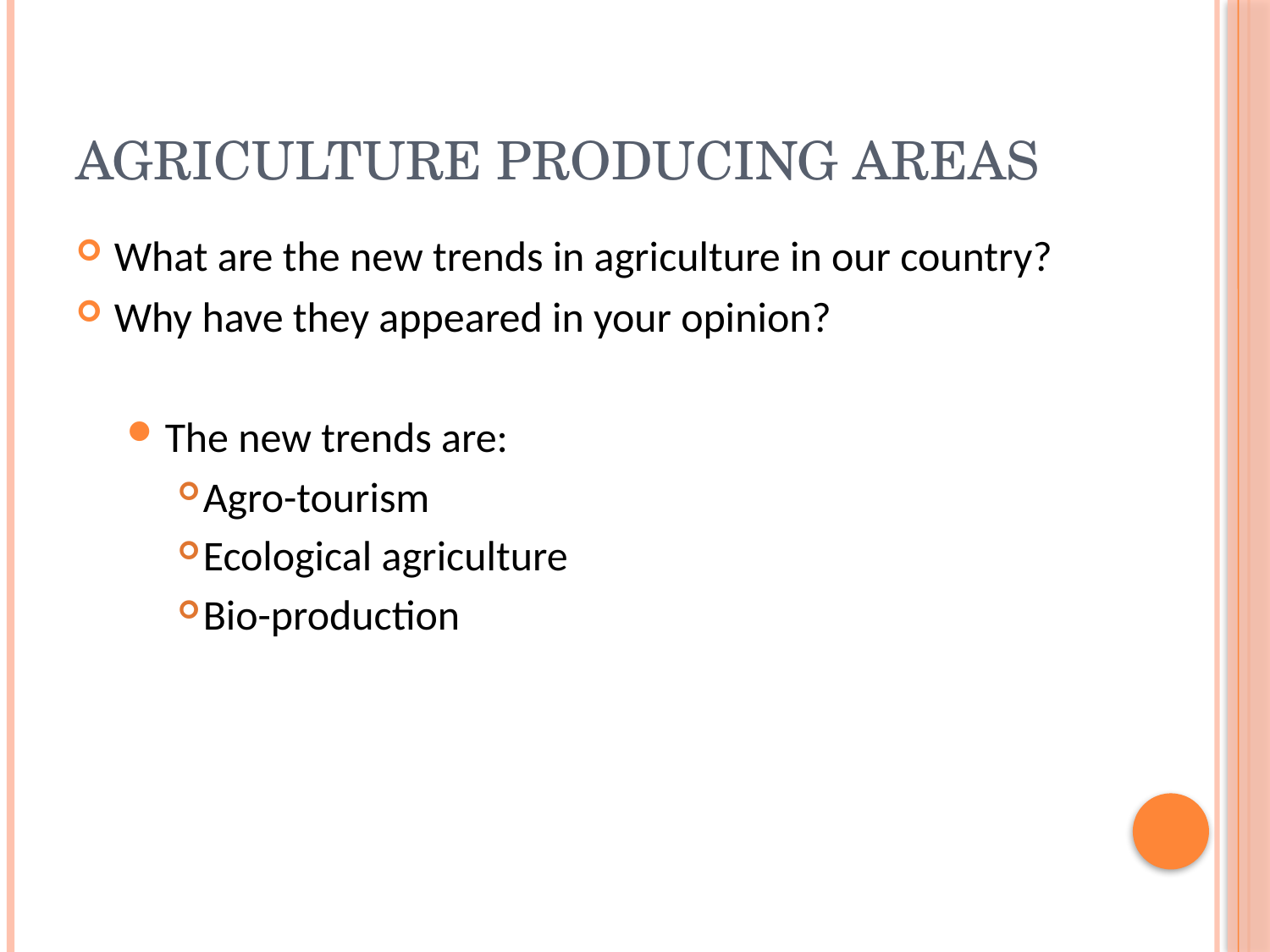

# Agriculture producing areas
What are the new trends in agriculture in our country?
Why have they appeared in your opinion?

The new trends are:
Agro-tourism
Ecological agriculture
Bio-production